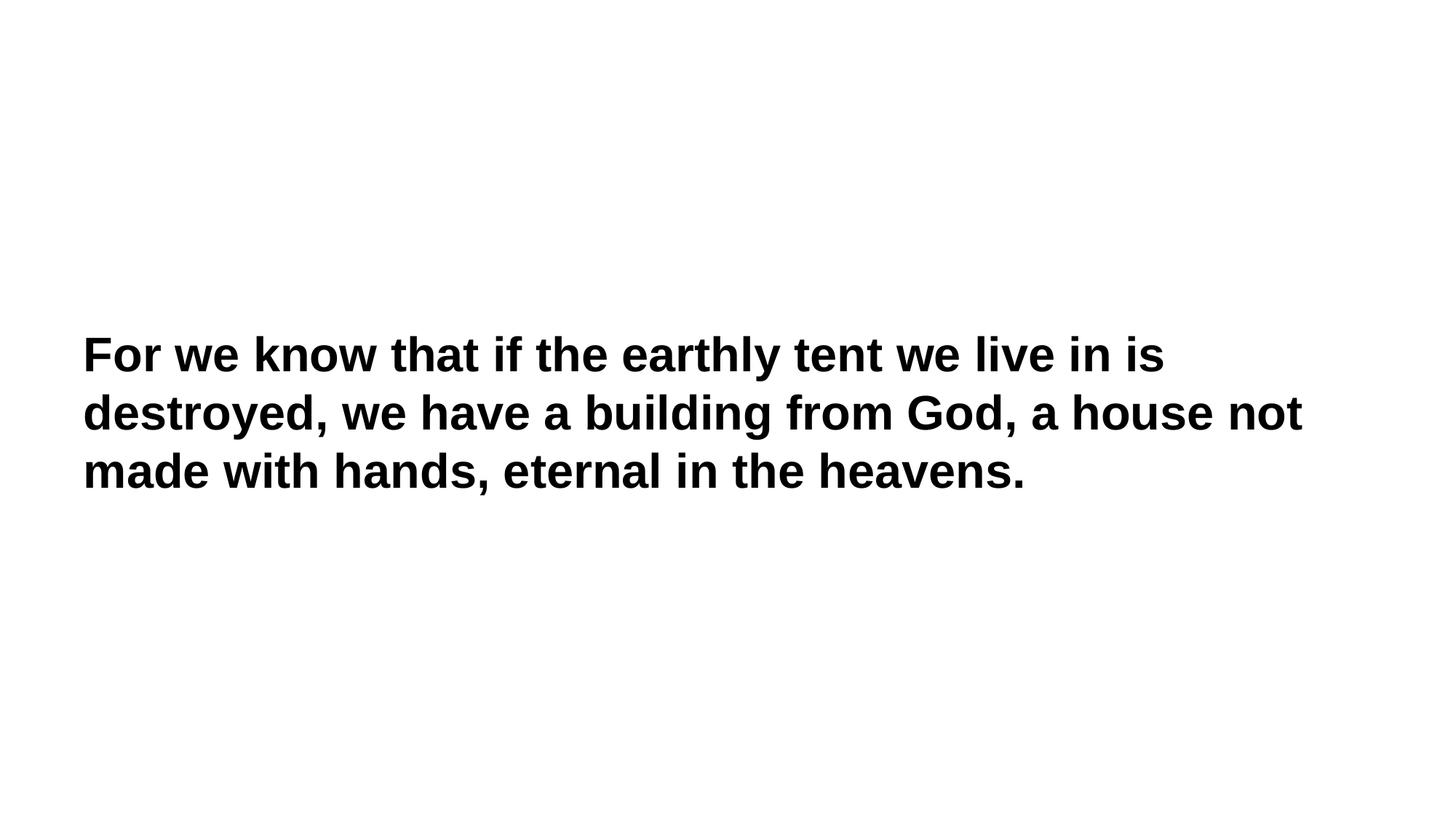

For we know that if the earthly tent we live in is destroyed, we have a building from God, a house not made with hands, eternal in the heavens.